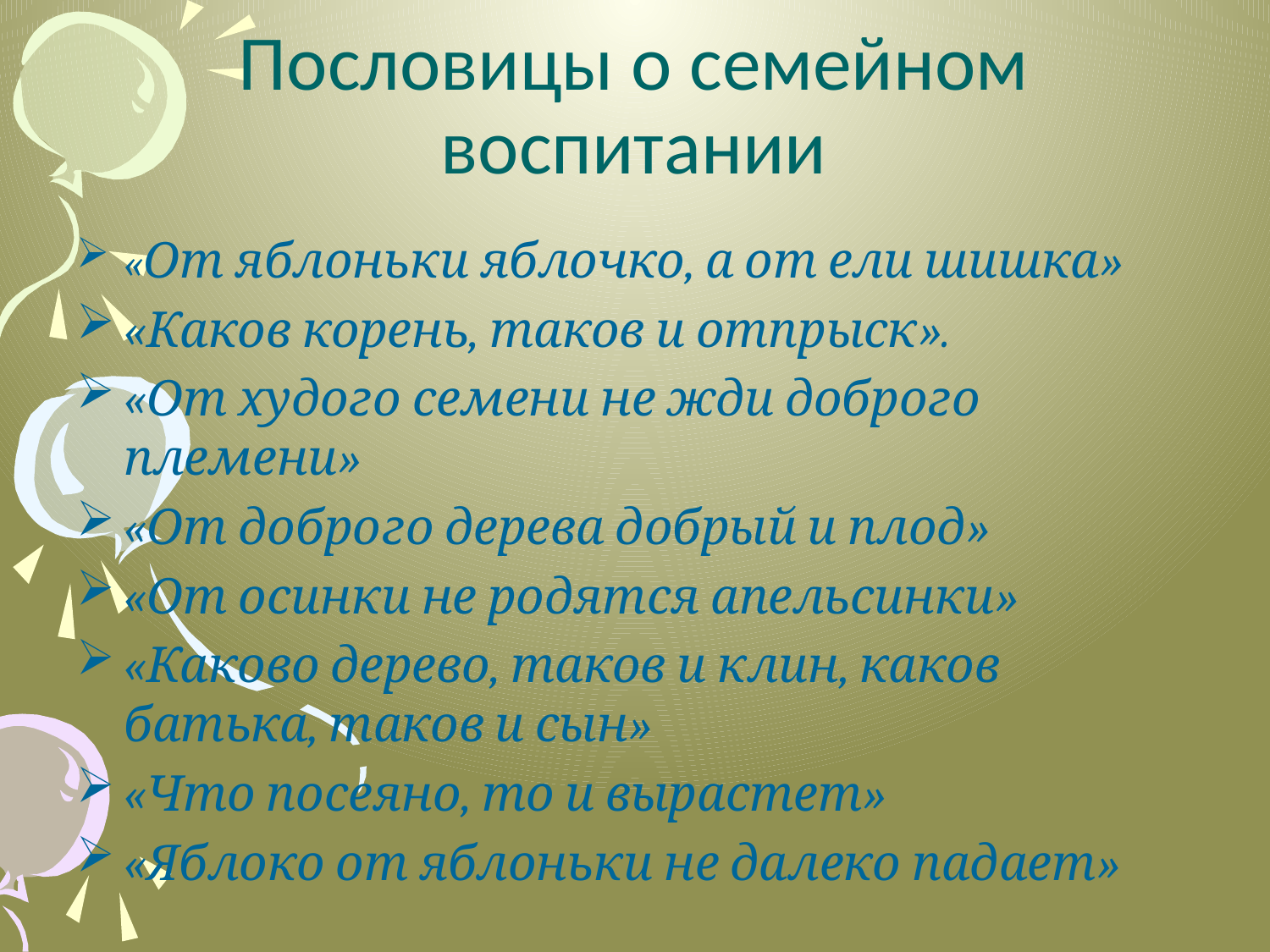

# Пословицы о семейном воспитании
«От яблоньки яблочко, а от ели шишка»
«Каков корень, таков и отпрыск».
«От худого семени не жди доброго племени»
«От доброго дерева добрый и плод»
«От осинки не родятся апельсинки»
«Каково дерево, таков и клин, каков батька, таков и сын»
«Что посеяно, то и вырастет»
«Яблоко от яблоньки не далеко падает»